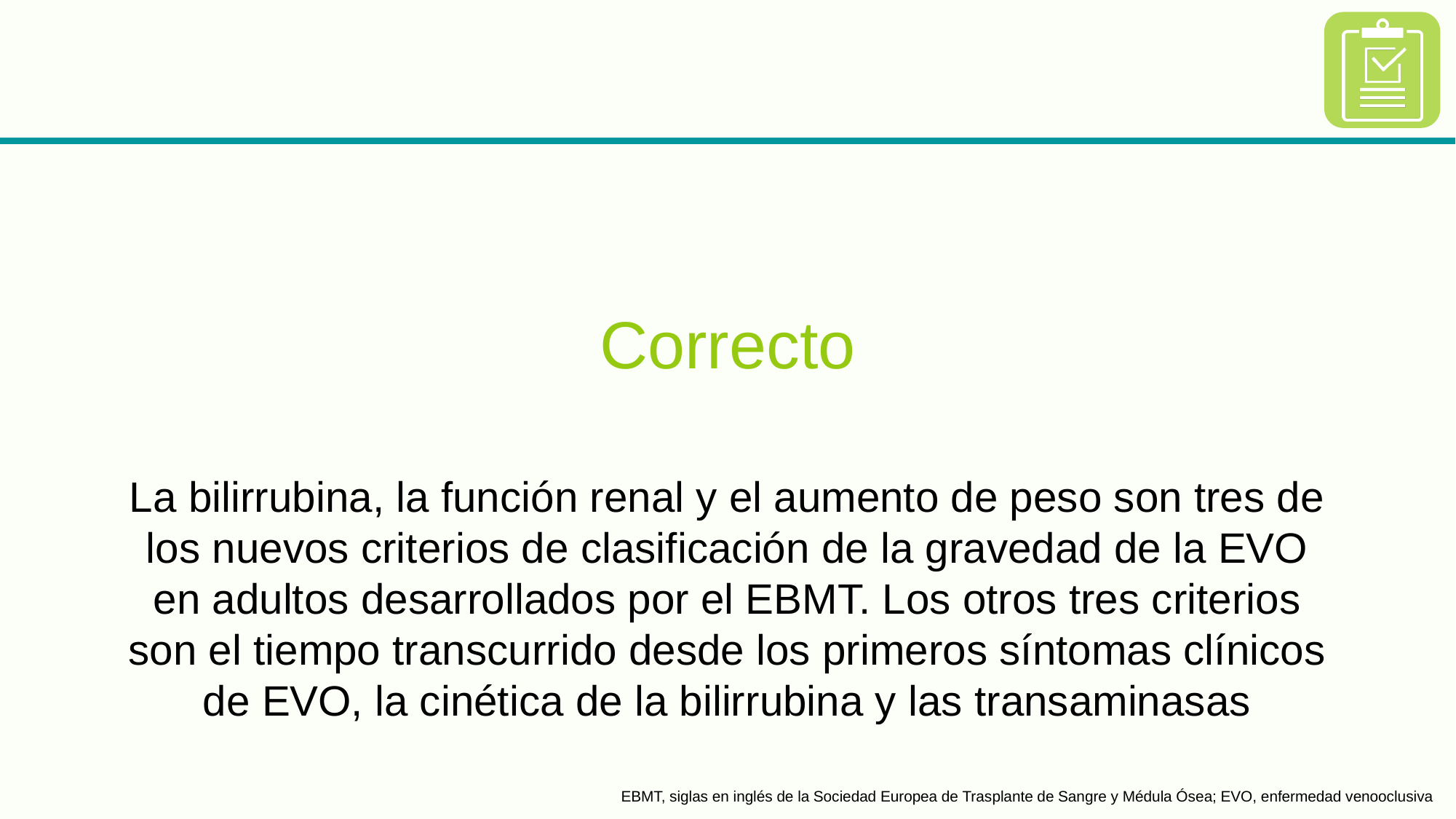

Correcto
La bilirrubina, la función renal y el aumento de peso son tres de los nuevos criterios de clasificación de la gravedad de la EVO en adultos desarrollados por el EBMT. Los otros tres criterios son el tiempo transcurrido desde los primeros síntomas clínicos de EVO, la cinética de la bilirrubina y las transaminasas

EBMT, siglas en inglés de la Sociedad Europea de Trasplante de Sangre y Médula Ósea; EVO, enfermedad venooclusiva